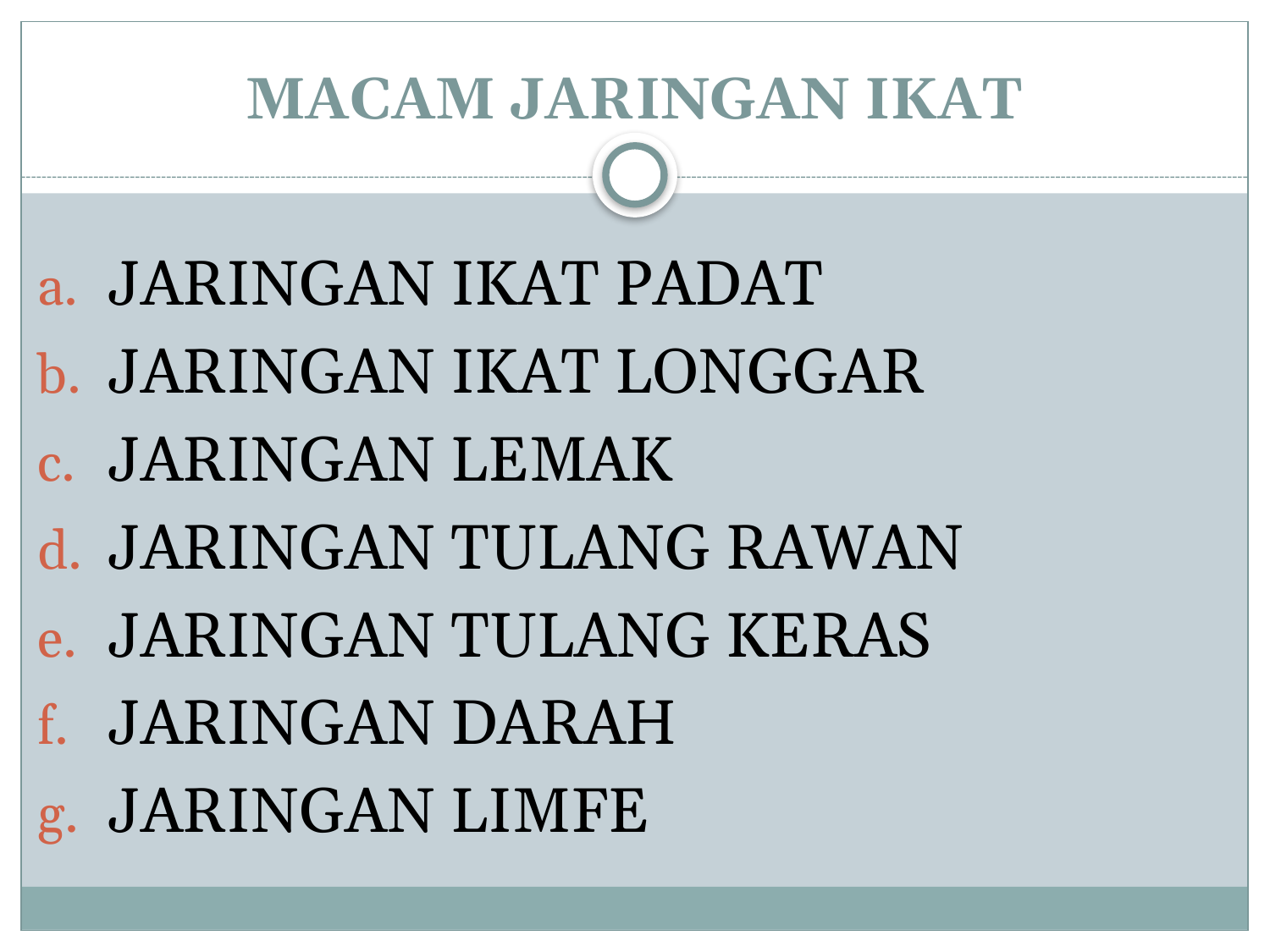

# MACAM JARINGAN IKAT
JARINGAN IKAT PADAT
JARINGAN IKAT LONGGAR
JARINGAN LEMAK
JARINGAN TULANG RAWAN
JARINGAN TULANG KERAS
JARINGAN DARAH
JARINGAN LIMFE